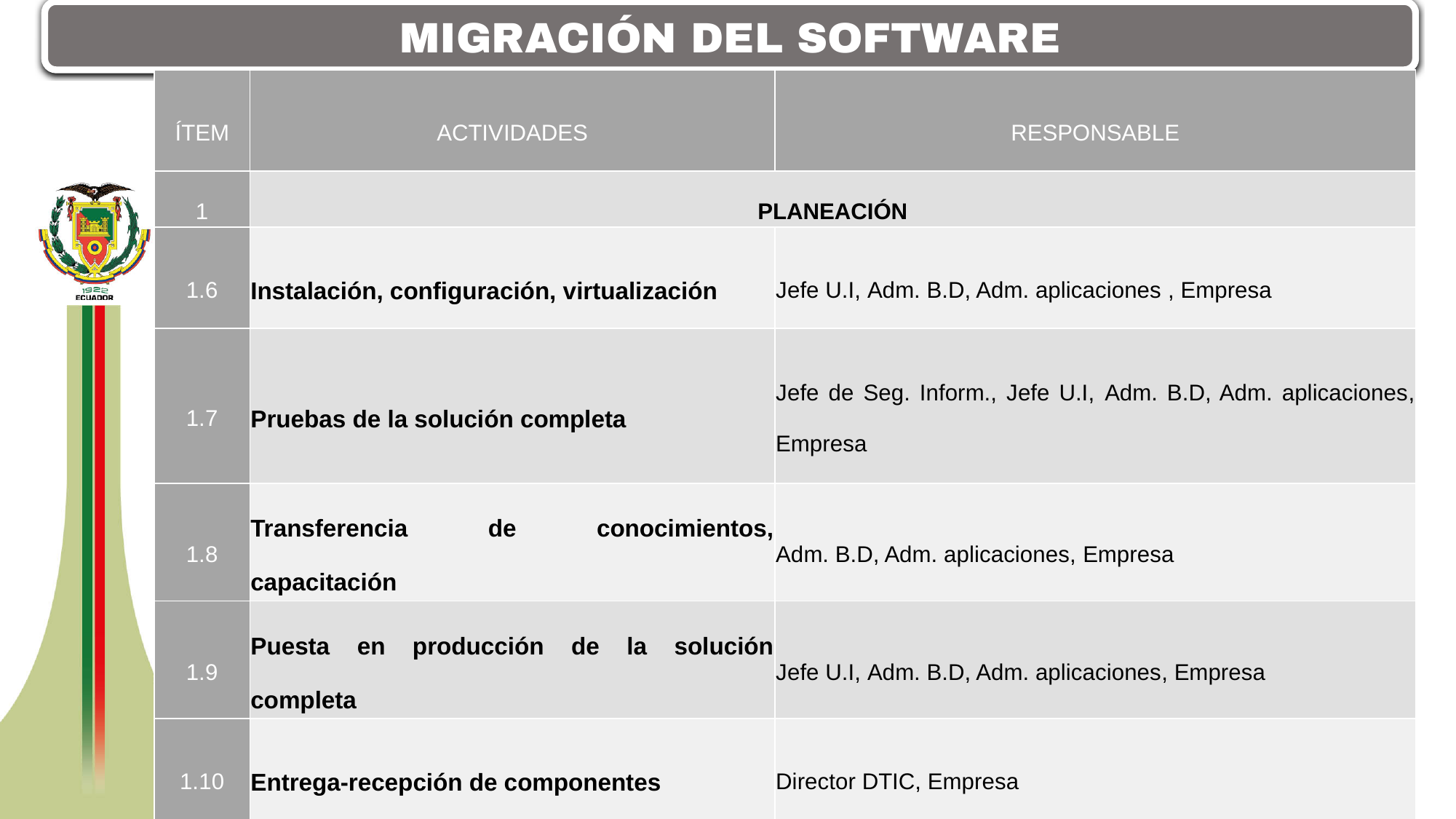

MIGRACIÓN DEL SOFTWARE
| ÍTEM | ACTIVIDADES | RESPONSABLE |
| --- | --- | --- |
| 1 | PLANEACIÓN |  |
| 1.6 | Instalación, configuración, virtualización | Jefe U.I, Adm. B.D, Adm. aplicaciones , Empresa |
| 1.7 | Pruebas de la solución completa | Jefe de Seg. Inform., Jefe U.I, Adm. B.D, Adm. aplicaciones, Empresa |
| 1.8 | Transferencia de conocimientos, capacitación | Adm. B.D, Adm. aplicaciones, Empresa |
| 1.9 | Puesta en producción de la solución completa | Jefe U.I, Adm. B.D, Adm. aplicaciones, Empresa |
| 1.10 | Entrega-recepción de componentes | Director DTIC, Empresa |